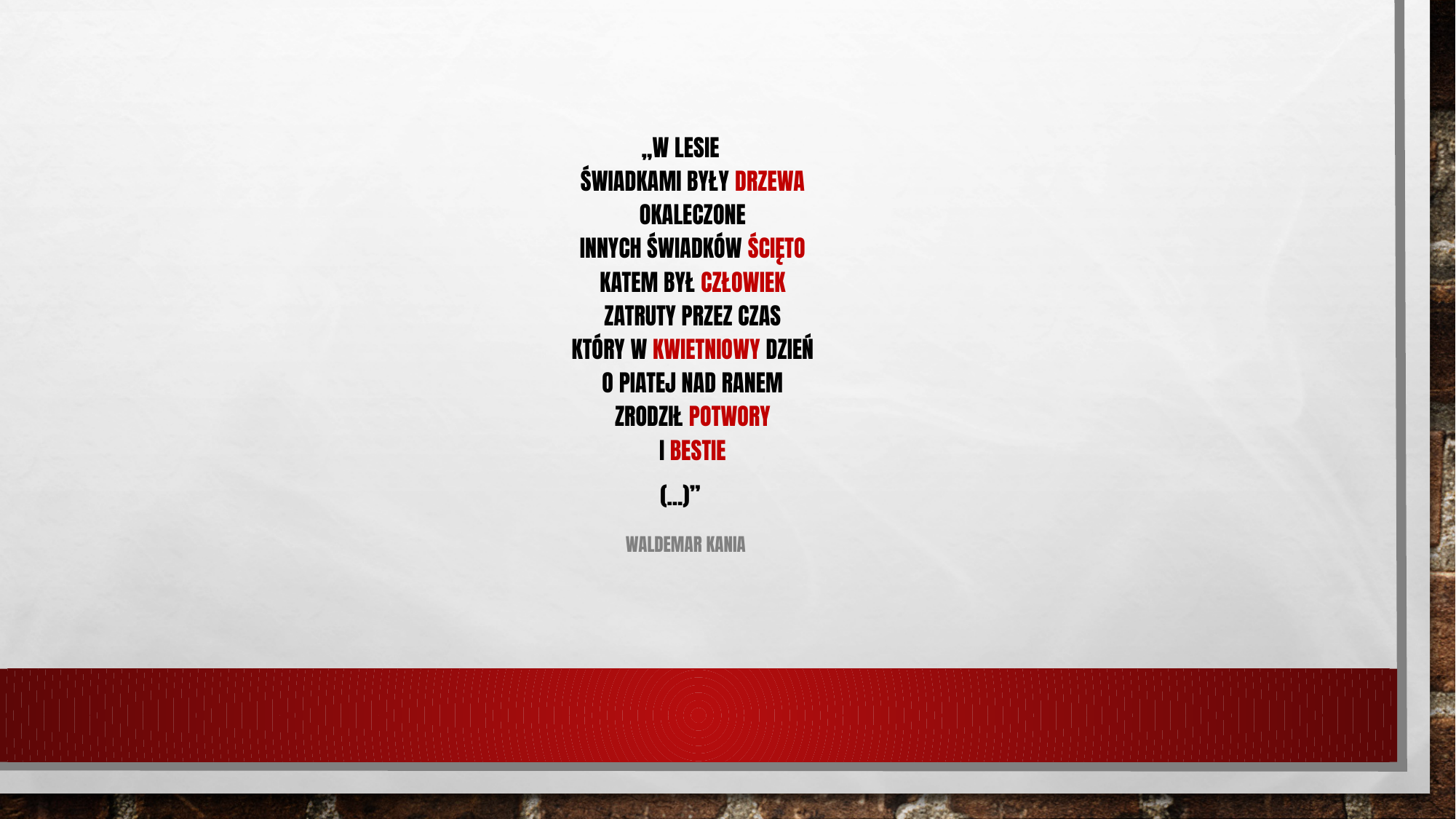

„W lesie
świadkami były drzewa
okaleczone
innych świadków ścięto
katem był człowiek
zatruty przez czas
który w kwietniowy dzień
o piatej nad ranem
zrodził potwory
i bestie
(...)”
WALDEMAR KANIA